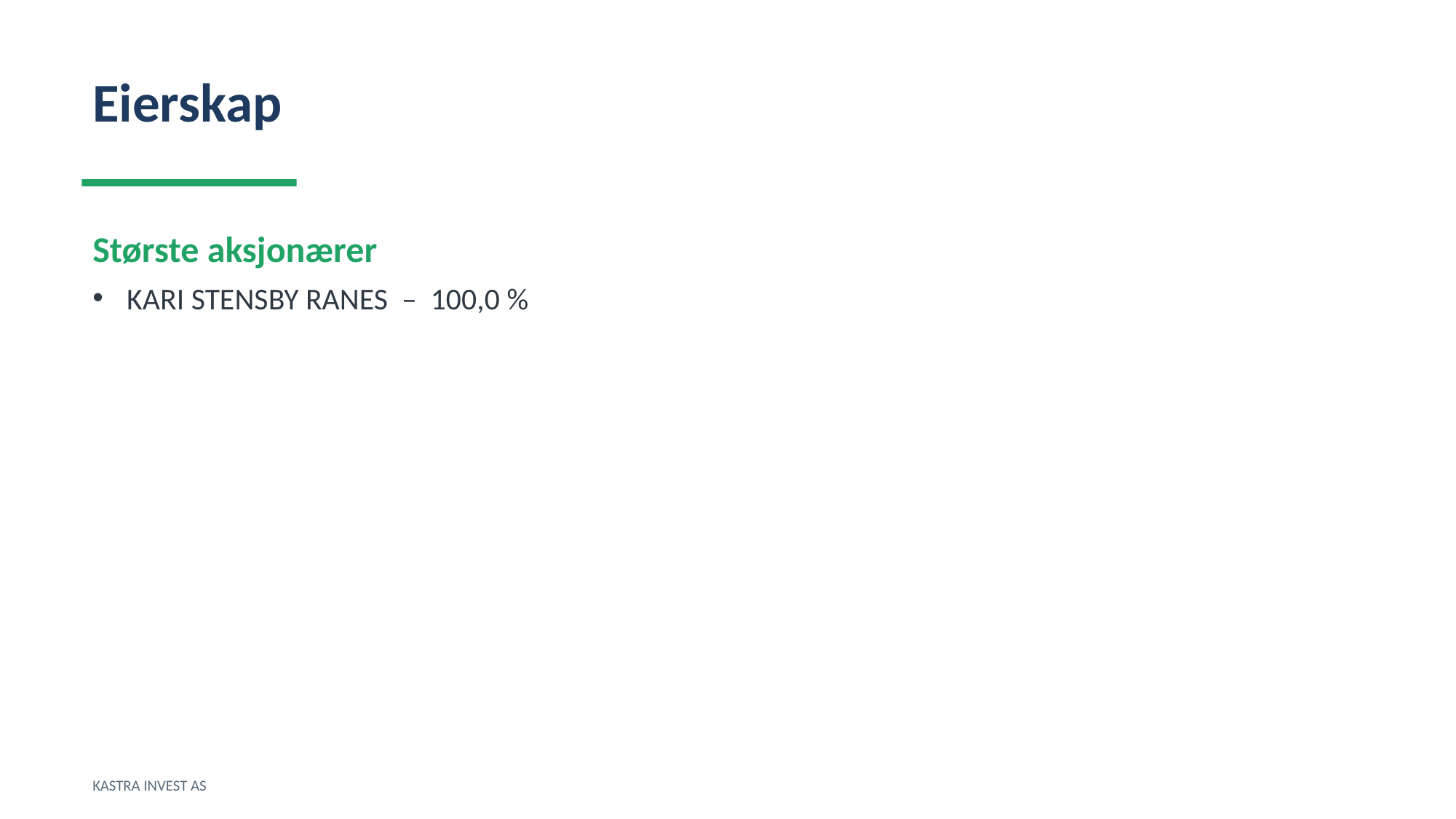

Eierskap

Største aksjonærer
KARI STENSBY RANES  –  100,0 %
KASTRA INVEST AS